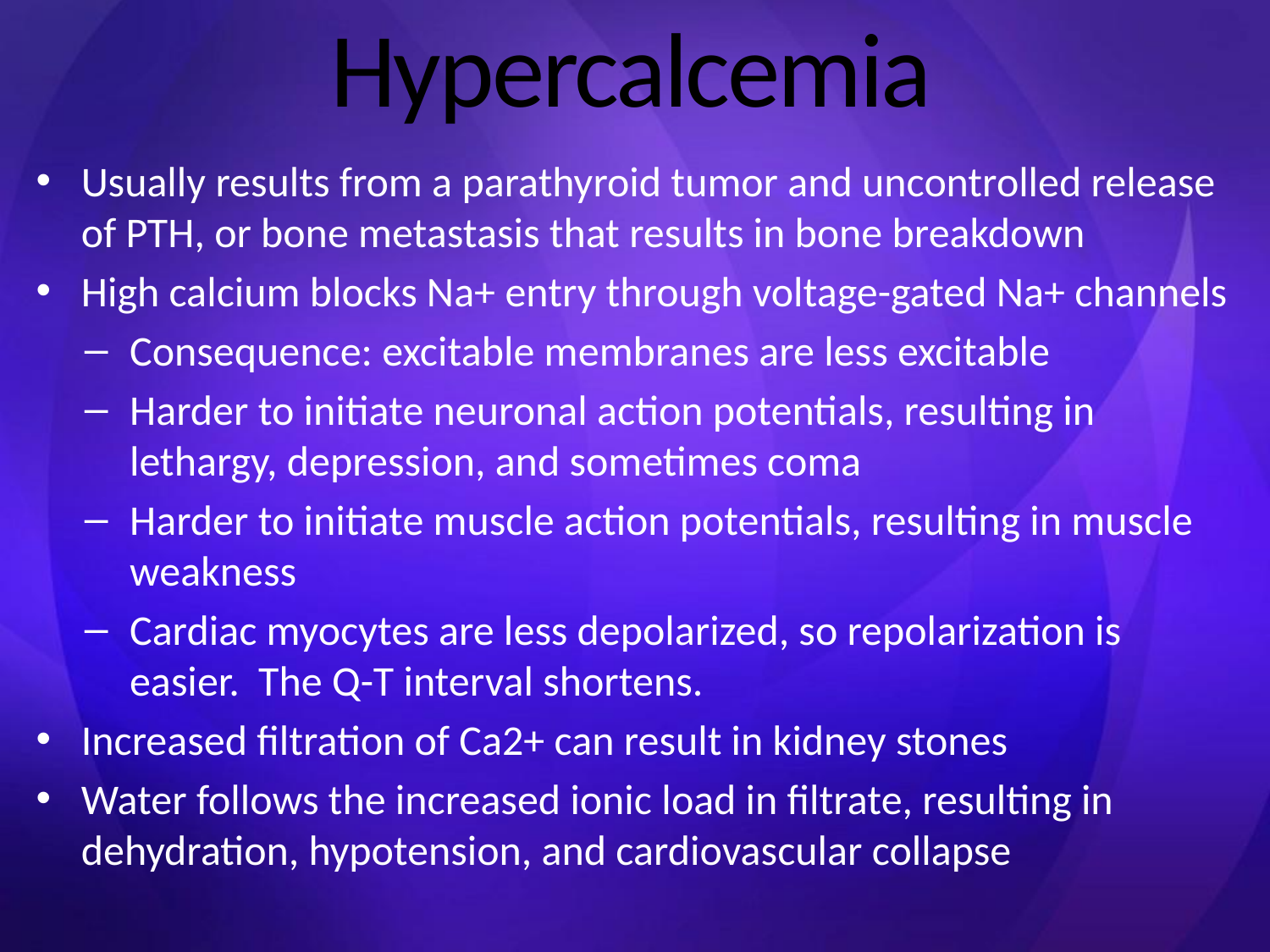

# Hypercalcemia
Usually results from a parathyroid tumor and uncontrolled release of PTH, or bone metastasis that results in bone breakdown
High calcium blocks Na+ entry through voltage-gated Na+ channels
Consequence: excitable membranes are less excitable
Harder to initiate neuronal action potentials, resulting in lethargy, depression, and sometimes coma
Harder to initiate muscle action potentials, resulting in muscle weakness
Cardiac myocytes are less depolarized, so repolarization is easier.  The Q-T interval shortens.
Increased filtration of Ca2+ can result in kidney stones
Water follows the increased ionic load in filtrate, resulting in dehydration, hypotension, and cardiovascular collapse